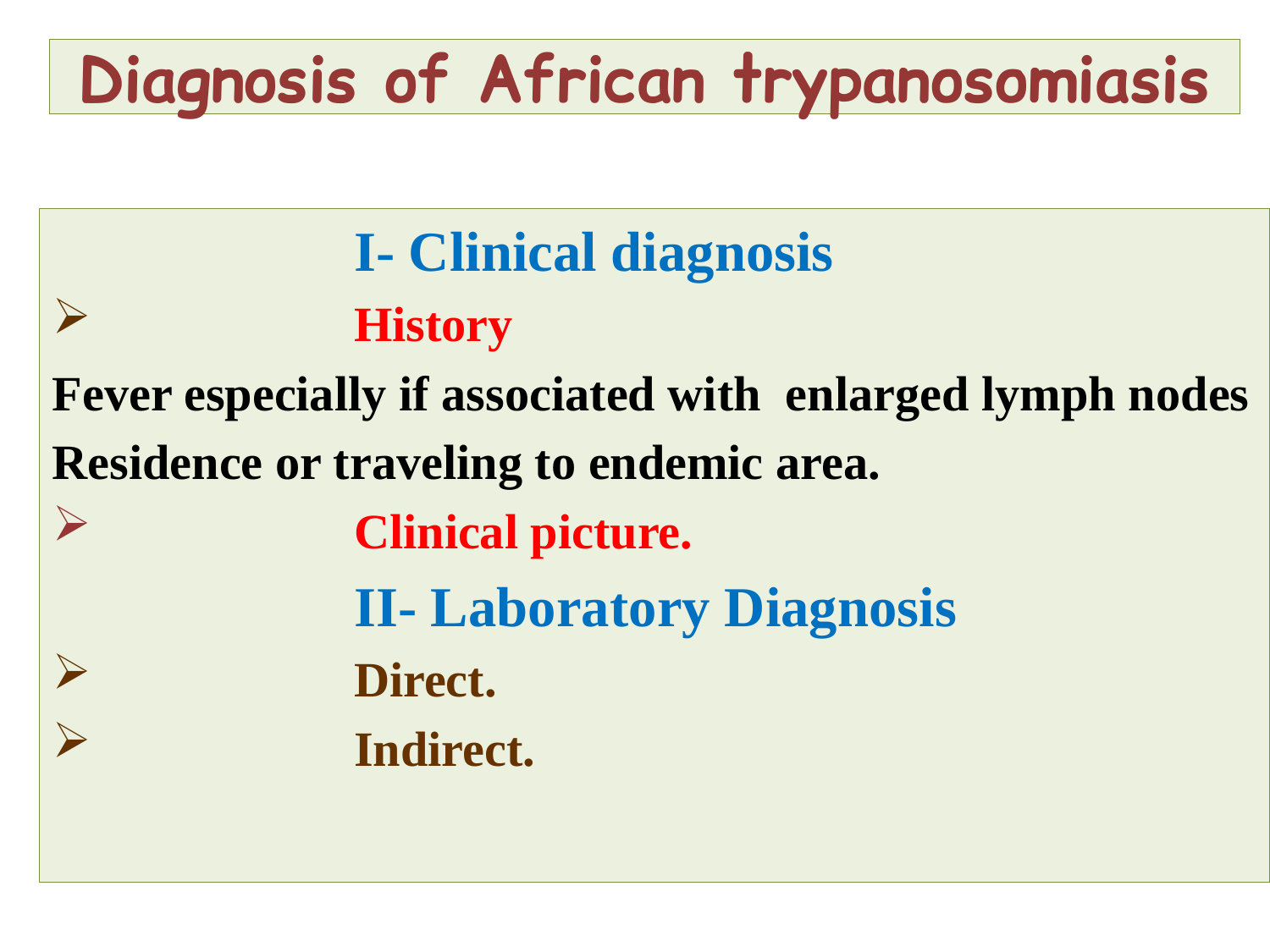

# Diagnosis of African trypanosomiasis
			I- Clinical diagnosis
		History
Fever especially if associated with  enlarged lymph nodes
Residence or traveling to endemic area.
		Clinical picture.
			II- Laboratory Diagnosis
		Direct.
		Indirect.